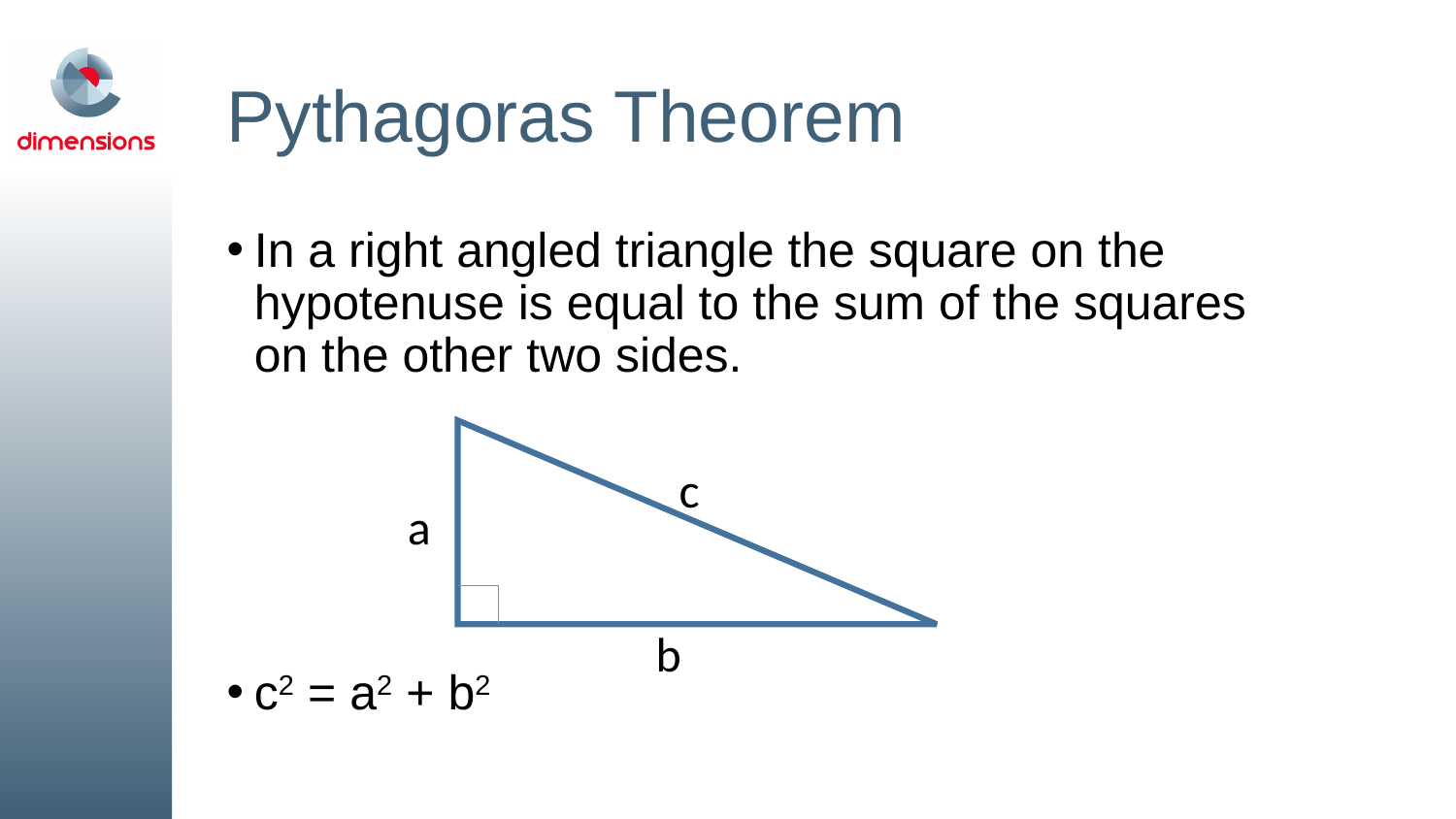

# Pythagoras Theorem
In a right angled triangle the square on the hypotenuse is equal to the sum of the squares on the other two sides.

c2 = a2 + b2

c
a
b